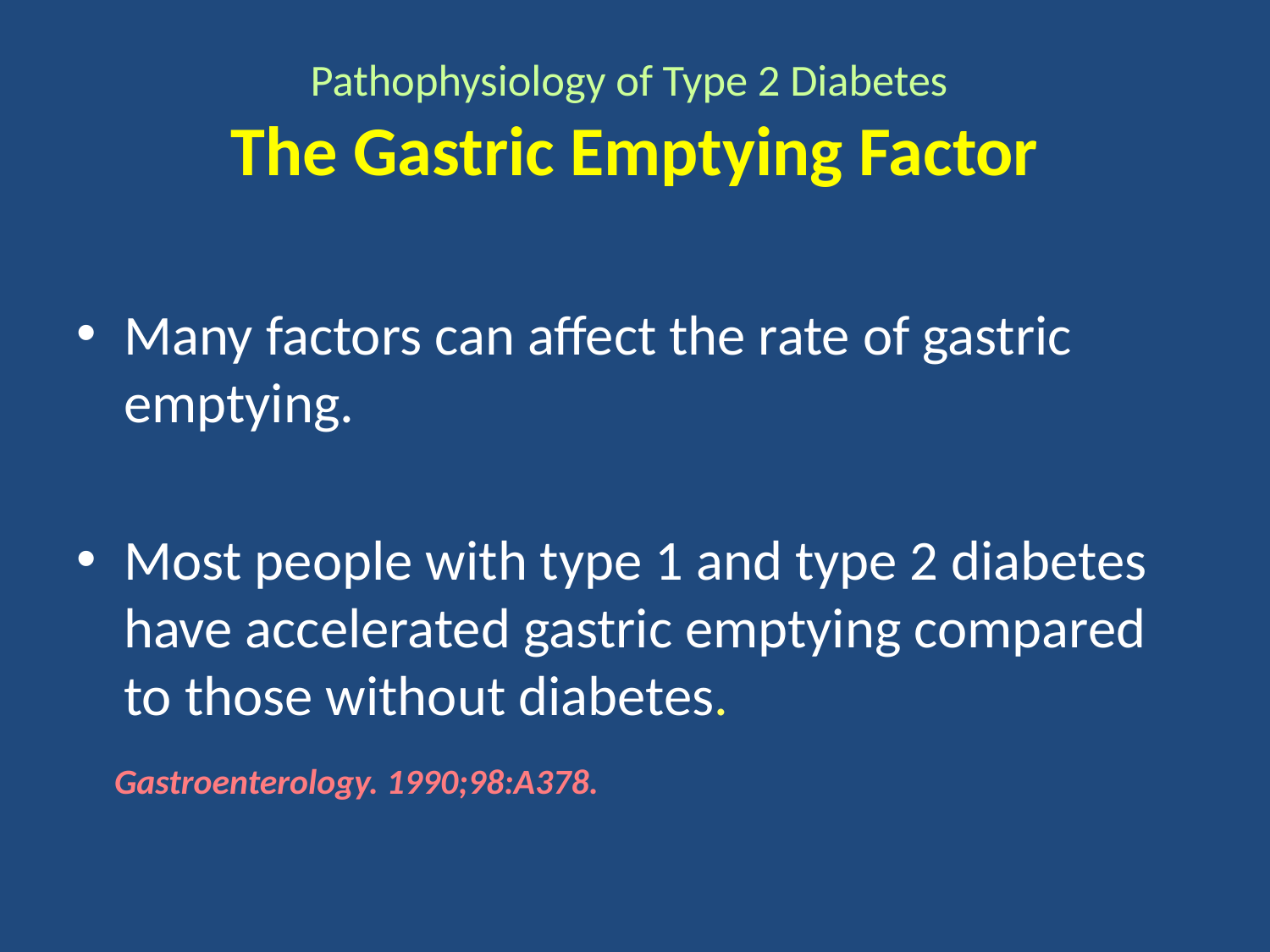

# Pathophysiology of Type 2 Diabetes The Gastric Emptying Factor
Many factors can affect the rate of gastric emptying.

Most people with type 1 and type 2 diabetes have accelerated gastric emptying compared to those without diabetes.
   Gastroenterology. 1990;98:A378.